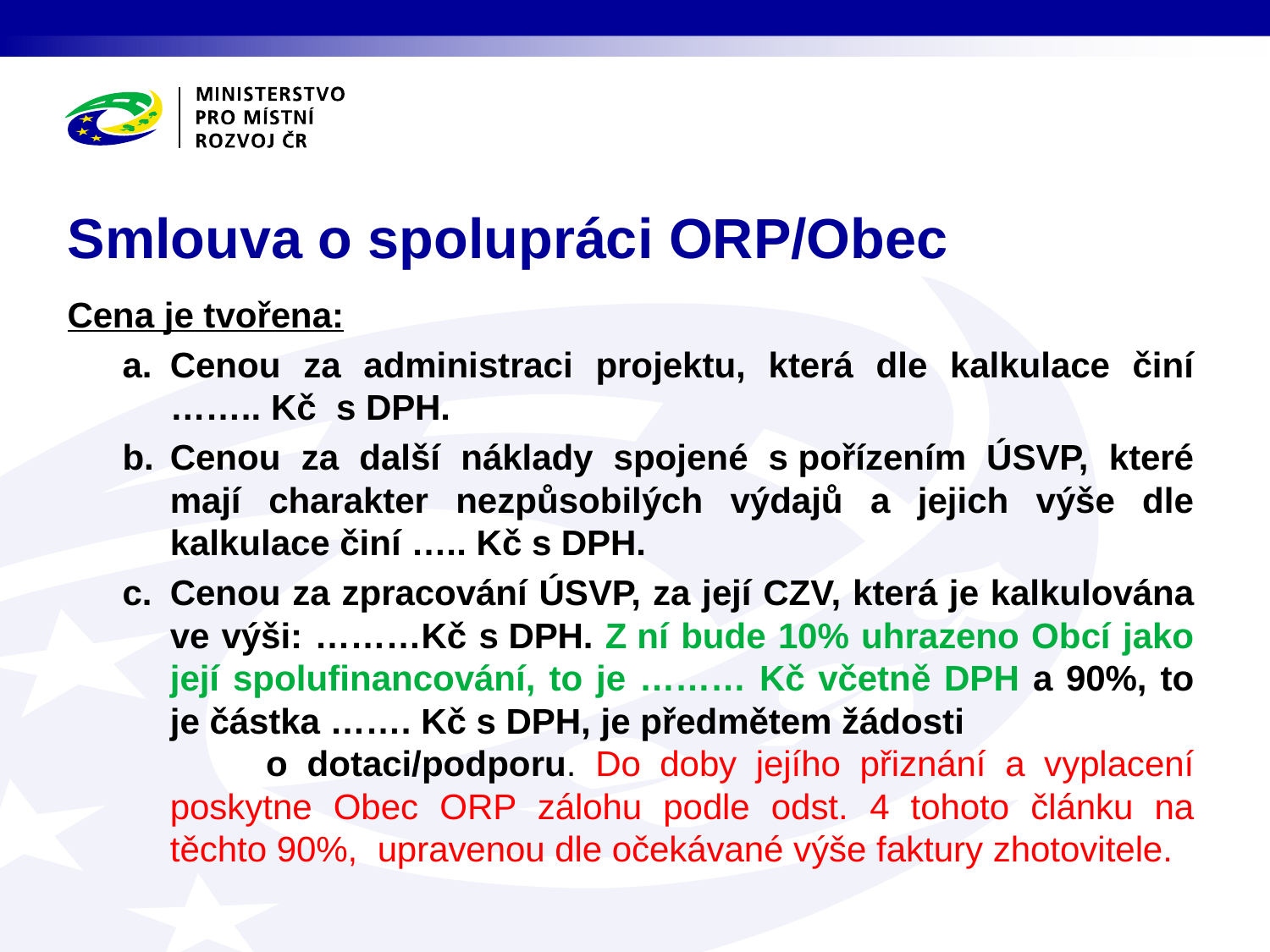

# Smlouva o spolupráci ORP/Obec
Cena je tvořena:
Cenou za administraci projektu, která dle kalkulace činí …….. Kč  s DPH.
Cenou za další náklady spojené s pořízením ÚSVP, které mají charakter nezpůsobilých výdajů a jejich výše dle kalkulace činí ….. Kč s DPH.
Cenou za zpracování ÚSVP, za její CZV, která je kalkulována ve výši: ………Kč s DPH. Z ní bude 10% uhrazeno Obcí jako její spolufinancování, to je ……… Kč včetně DPH a 90%, to je částka ……. Kč s DPH, je předmětem žádosti                             o dotaci/podporu. Do doby jejího přiznání a vyplacení poskytne Obec ORP zálohu podle odst. 4 tohoto článku na těchto 90%,  upravenou dle očekávané výše faktury zhotovitele.